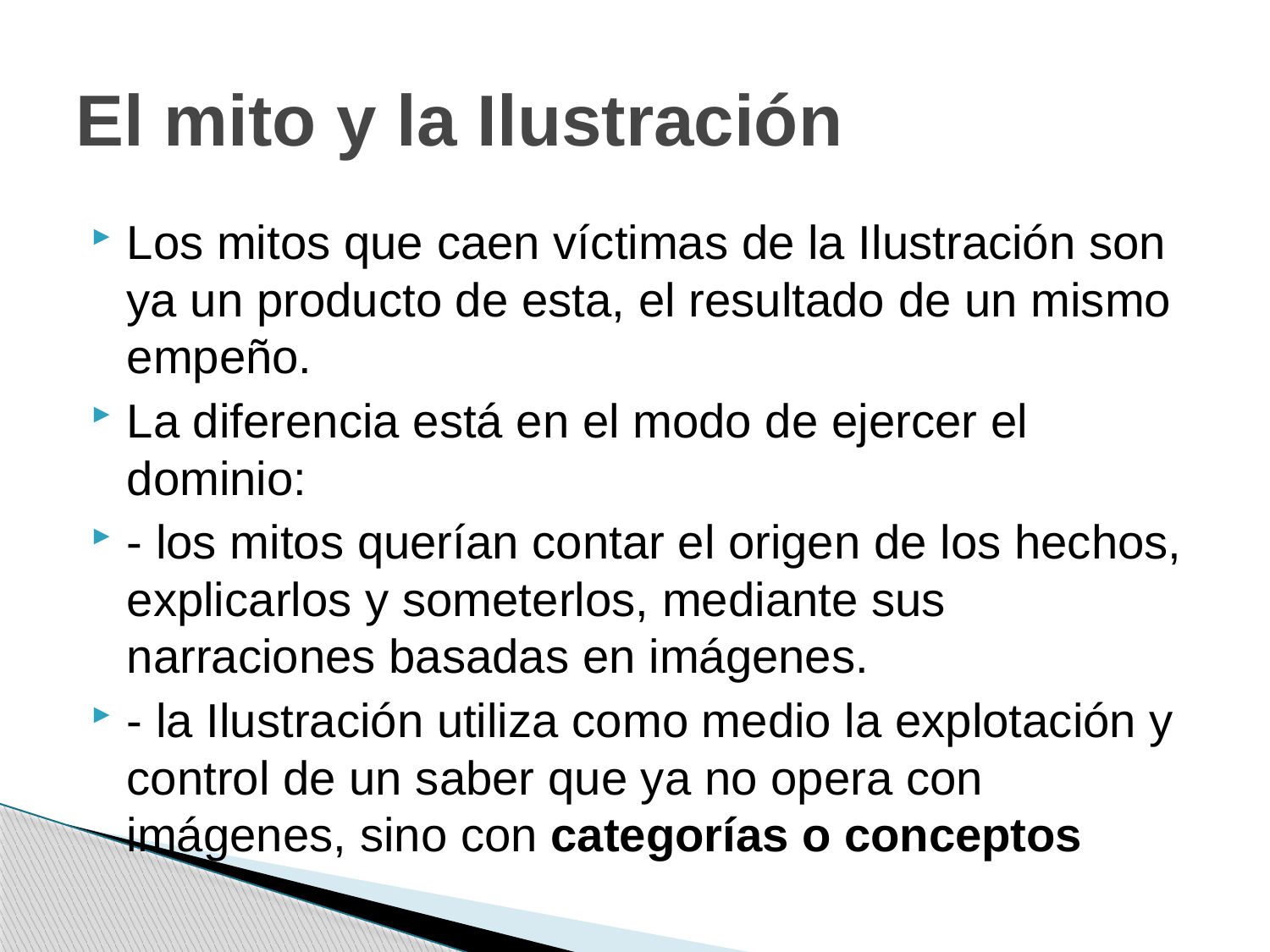

# El mito y la Ilustración
Los mitos que caen víctimas de la Ilustración son ya un producto de esta, el resultado de un mismo empeño.
La diferencia está en el modo de ejercer el dominio:
- los mitos querían contar el origen de los hechos, explicarlos y someterlos, mediante sus narraciones basadas en imágenes.
- la Ilustración utiliza como medio la explotación y control de un saber que ya no opera con imágenes, sino con categorías o conceptos